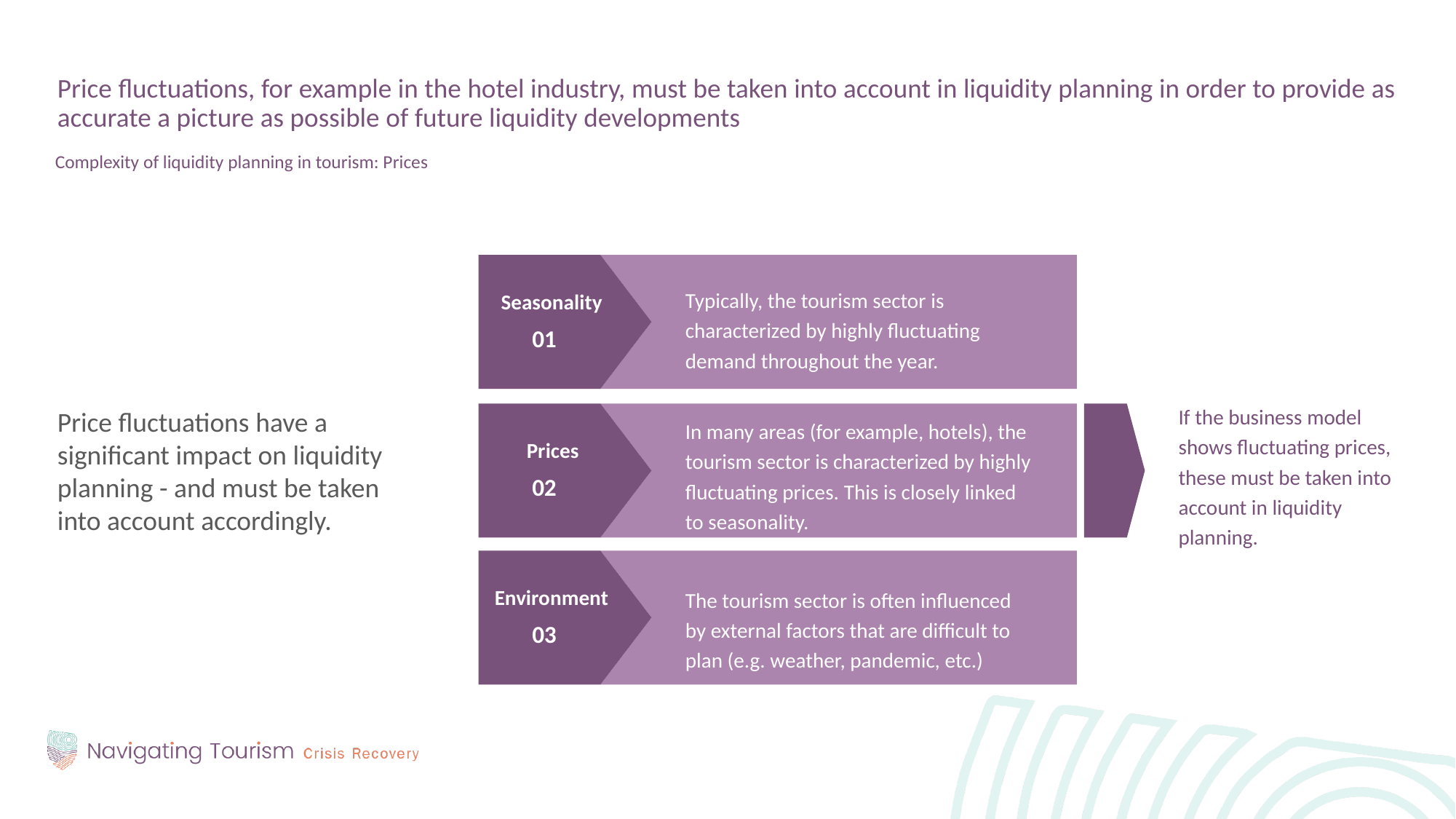

Price fluctuations, for example in the hotel industry, must be taken into account in liquidity planning in order to provide as accurate a picture as possible of future liquidity developments
Complexity of liquidity planning in tourism: Prices
Price fluctuations have a significant impact on liquidity planning - and must be taken into account accordingly.

Typically, the tourism sector is characterized by highly fluctuating demand throughout the year.
Seasonality
01
If the business model shows fluctuating prices, these must be taken into account in liquidity planning.

In many areas (for example, hotels), the tourism sector is characterized by highly fluctuating prices. This is closely linked to seasonality.
Prices
02

The tourism sector is often influenced by external factors that are difficult to plan (e.g. weather, pandemic, etc.)
Environment
03